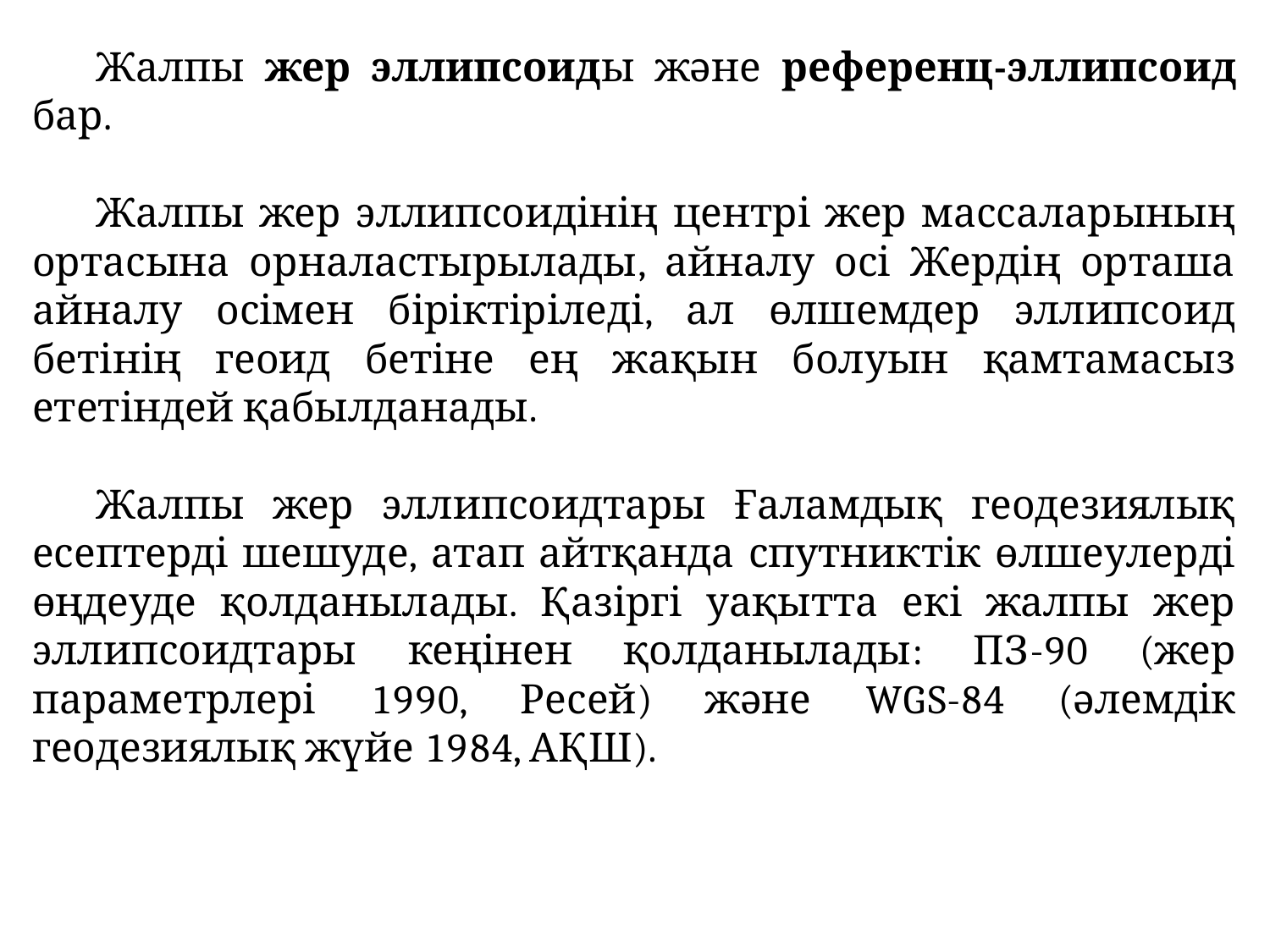

Жалпы жер эллипсоиды және референц-эллипсоид бар.

Жалпы жер эллипсоидінің центрі жер массаларының ортасына орналастырылады, айналу осі Жердің орташа айналу осімен біріктіріледі, ал өлшемдер эллипсоид бетінің геоид бетіне ең жақын болуын қамтамасыз ететіндей қабылданады.

Жалпы жер эллипсоидтары Ғаламдық геодезиялық есептерді шешуде, атап айтқанда спутниктік өлшеулерді өңдеуде қолданылады. Қазіргі уақытта екі жалпы жер эллипсоидтары кеңінен қолданылады: ПЗ-90 (жер параметрлері 1990, Ресей) және WGS-84 (әлемдік геодезиялық жүйе 1984, АҚШ).